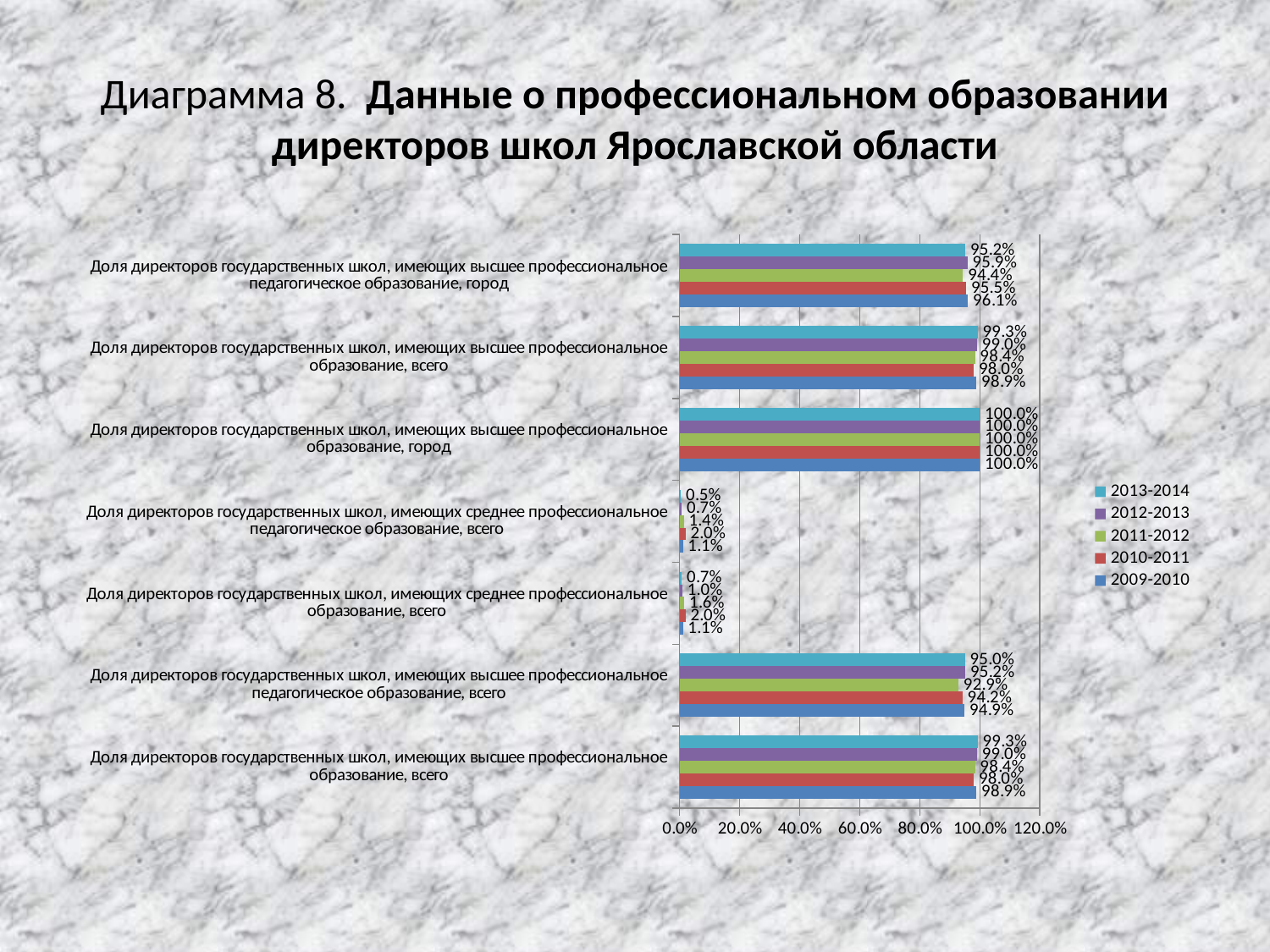

# Диаграмма 8.  Данные о профессиональном образовании директоров школ Ярославской области

### Chart

| Category | 2009-2010 | 2010-2011 | 2011-2012 | 2012-2013 | 2013-2014 |
|---|---|---|---|---|---|
| Доля директоров государственных школ, имеющих высшее профессиональное образование, всего | 0.9889135254988913 | 0.9800443458980045 | 0.983870967741934 | 0.9903846153846154 | 0.9925373134328356 |
| Доля директоров государственных школ, имеющих высшее профессиональное педагогическое образование, всего | 0.9490022172949006 | 0.9423503325942356 | 0.9285714285714286 | 0.951923076923079 | 0.9502487562189069 |
| Доля директоров государственных школ, имеющих среднее профессиональное образование, всего | 0.011086474501108673 | 0.019955654101995565 | 0.016129032258064523 | 0.009615384615384663 | 0.007462686567164182 |
| Доля директоров государственных школ, имеющих среднее профессиональное педагогическое образование, всего | 0.011086474501108673 | 0.019955654101995565 | 0.013824884792626764 | 0.0072115384615384715 | 0.004975124378109453 |
| Доля директоров государственных школ, имеющих высшее профессиональное образование, город | 1.0 | 1.0 | 1.0 | 1.0 | 1.0 |
| Доля директоров государственных школ, имеющих высшее профессиональное образование, всего | 0.9889135254988913 | 0.9800443458980045 | 0.983870967741934 | 0.9903846153846154 | 0.9925373134328356 |
| Доля директоров государственных школ, имеющих высшее профессиональное педагогическое образование, город | 0.9605911330049266 | 0.9547738693467337 | 0.9441624365482236 | 0.9585492227979274 | 0.9518716577540123 |